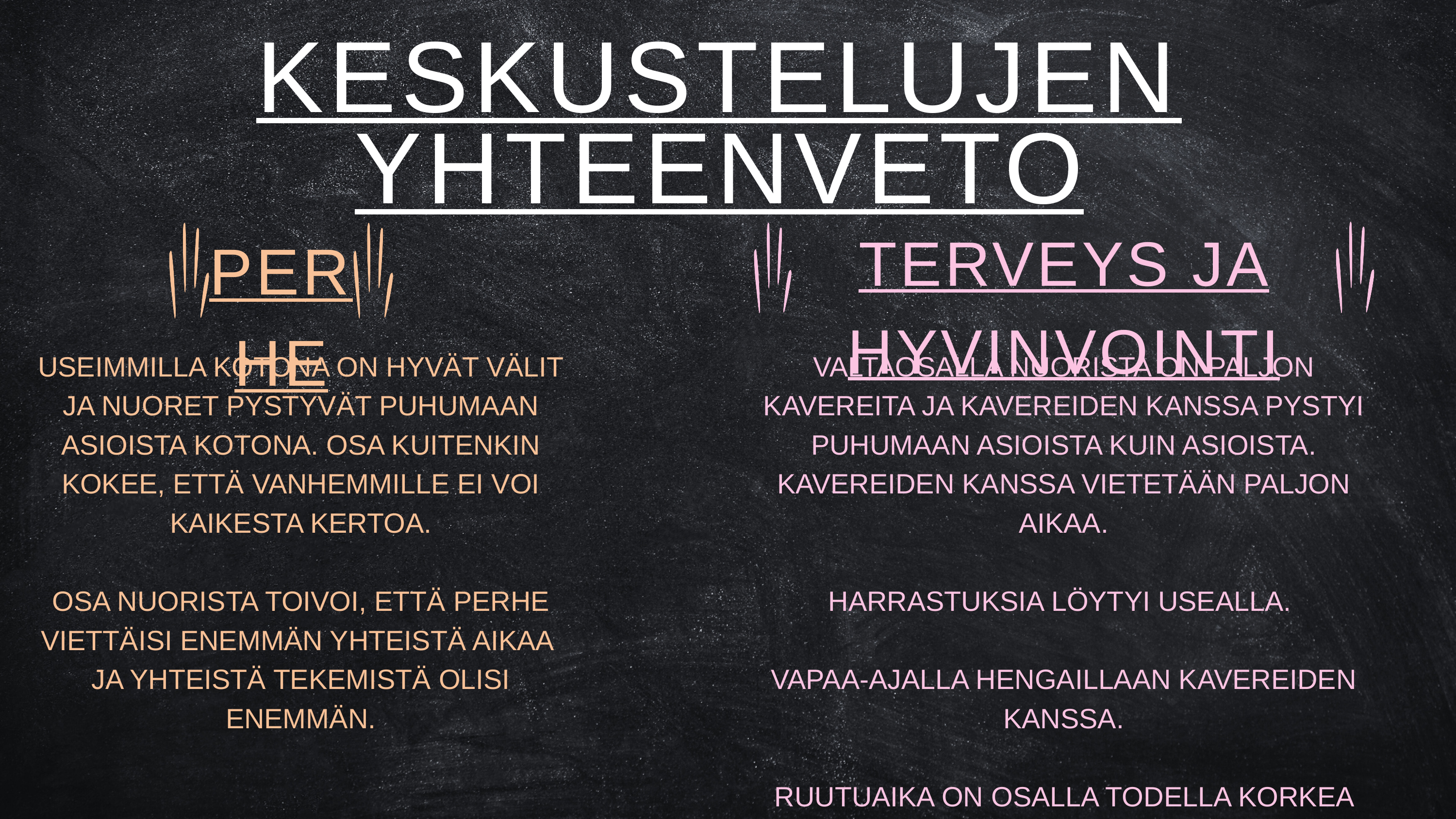

KESKUSTELUJEN YHTEENVETO
TERVEYS JA HYVINVOINTI
PERHE

USEIMMILLA KOTONA ON HYVÄT VÄLIT JA NUORET PYSTYVÄT PUHUMAAN ASIOISTA KOTONA. OSA KUITENKIN KOKEE, ETTÄ VANHEMMILLE EI VOI KAIKESTA KERTOA.

OSA NUORISTA TOIVOI, ETTÄ PERHE VIETTÄISI ENEMMÄN YHTEISTÄ AIKAA  JA YHTEISTÄ TEKEMISTÄ OLISI ENEMMÄN.

VALTAOSALLA NUORISTA ON PALJON KAVEREITA JA KAVEREIDEN KANSSA PYSTYI PUHUMAAN ASIOISTA KUIN ASIOISTA. KAVEREIDEN KANSSA VIETETÄÄN PALJON AIKAA.

HARRASTUKSIA LÖYTYI USEALLA.

VAPAA-AJALLA HENGAILLAAN KAVEREIDEN KANSSA.

RUUTUAIKA ON OSALLA TODELLA KORKEA (JOPA 10H)